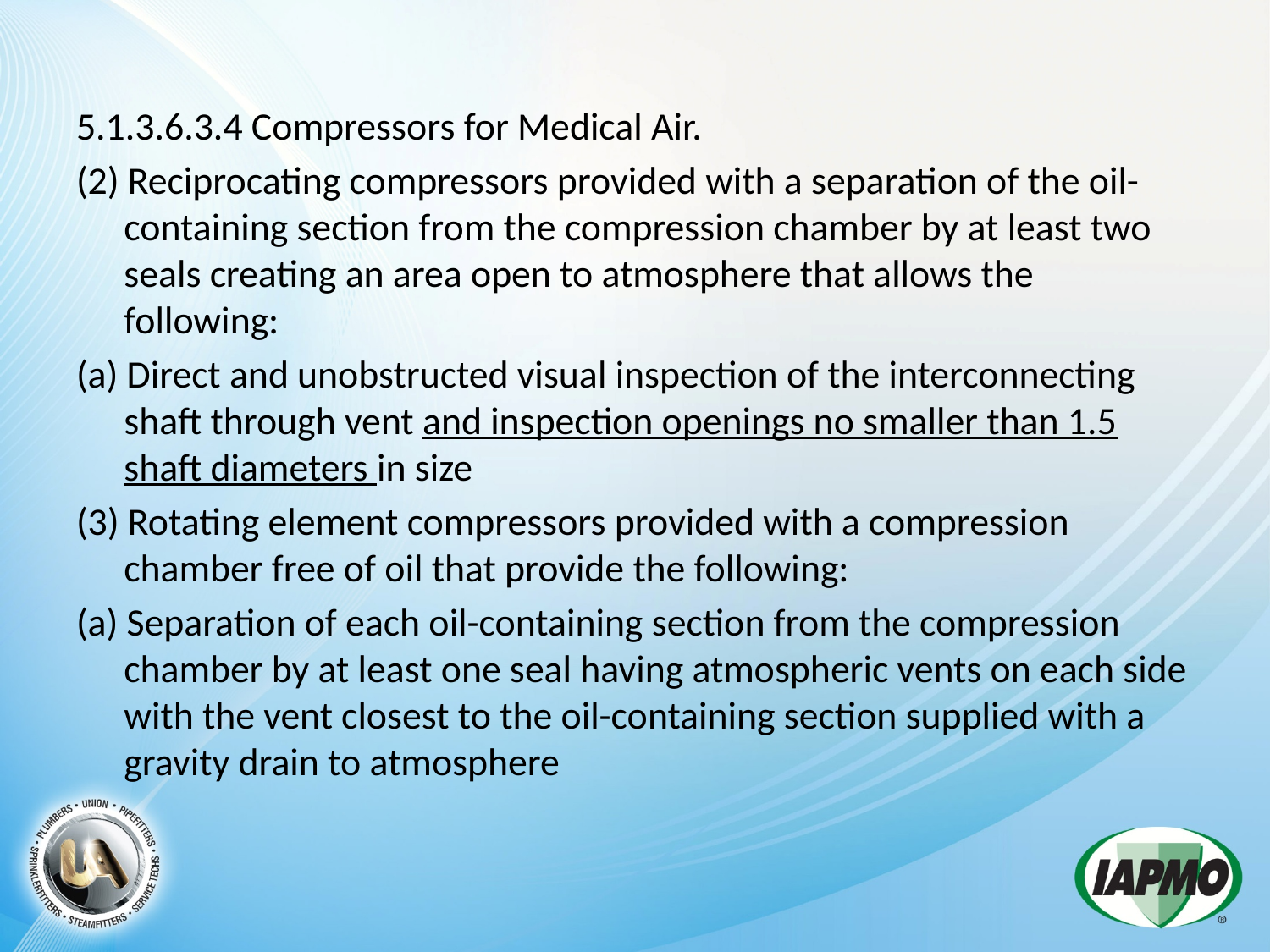

5.1.3.6.3.4 Compressors for Medical Air.
(2) Reciprocating compressors provided with a separation of the oil-containing section from the compression chamber by at least two seals creating an area open to atmosphere that allows the following:
(a) Direct and unobstructed visual inspection of the interconnecting shaft through vent and inspection openings no smaller than 1.5 shaft diameters in size
(3) Rotating element compressors provided with a compression chamber free of oil that provide the following:
(a) Separation of each oil-containing section from the compression chamber by at least one seal having atmospheric vents on each side with the vent closest to the oil-containing section supplied with a gravity drain to atmosphere